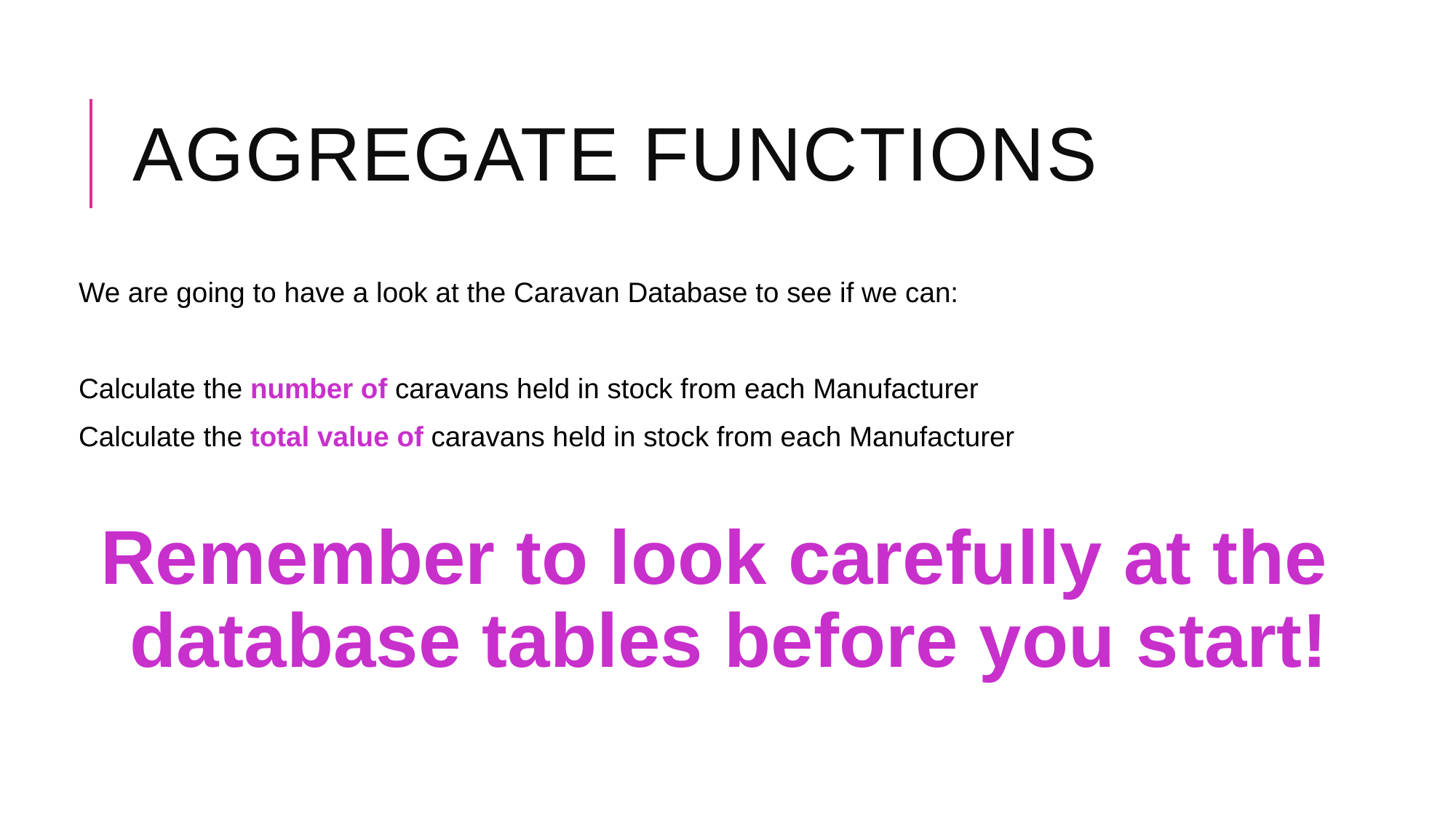

# Aggregate functions
We are going to have a look at the Caravan Database to see if we can:

Calculate the number of caravans held in stock from each Manufacturer
Calculate the total value of caravans held in stock from each Manufacturer

Remember to look carefully at the database tables before you start!